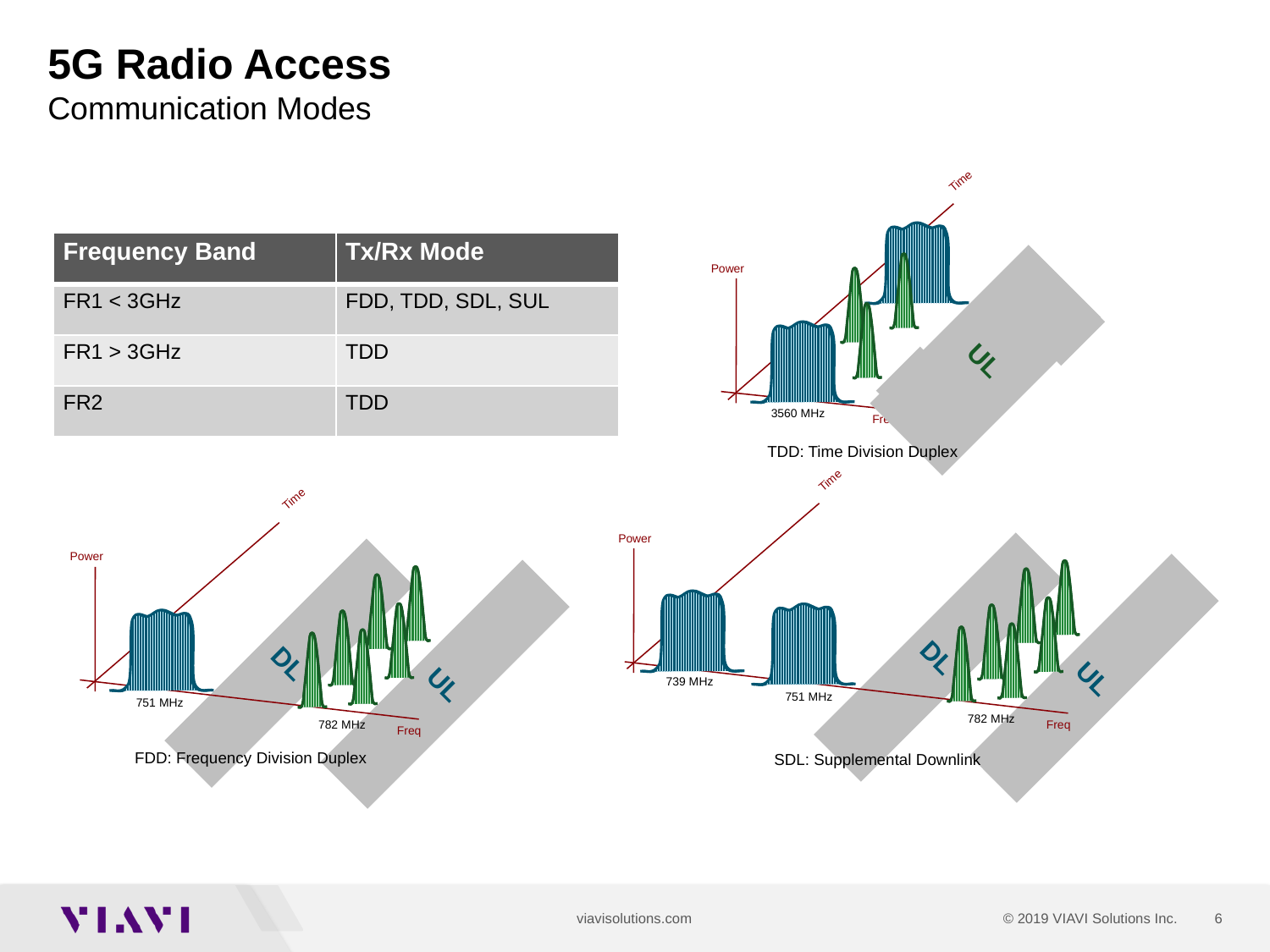

# 5G Radio Access Communication Modes
Time

UL

Power

DL

DL
3560 MHz
Freq
| Frequency Band | Tx/Rx Mode |
| --- | --- |
| FR1 < 3GHz | FDD, TDD, SDL, SUL |
| FR1 > 3GHz | TDD |
| FR2 | TDD |
TDD: Time Division Duplex
Time
Time
DL
UL
Power

751 MHz
782 MHz
Freq
DL
Power
UL

739 MHz
751 MHz
782 MHz
Freq
FDD: Frequency Division Duplex
SDL: Supplemental Downlink